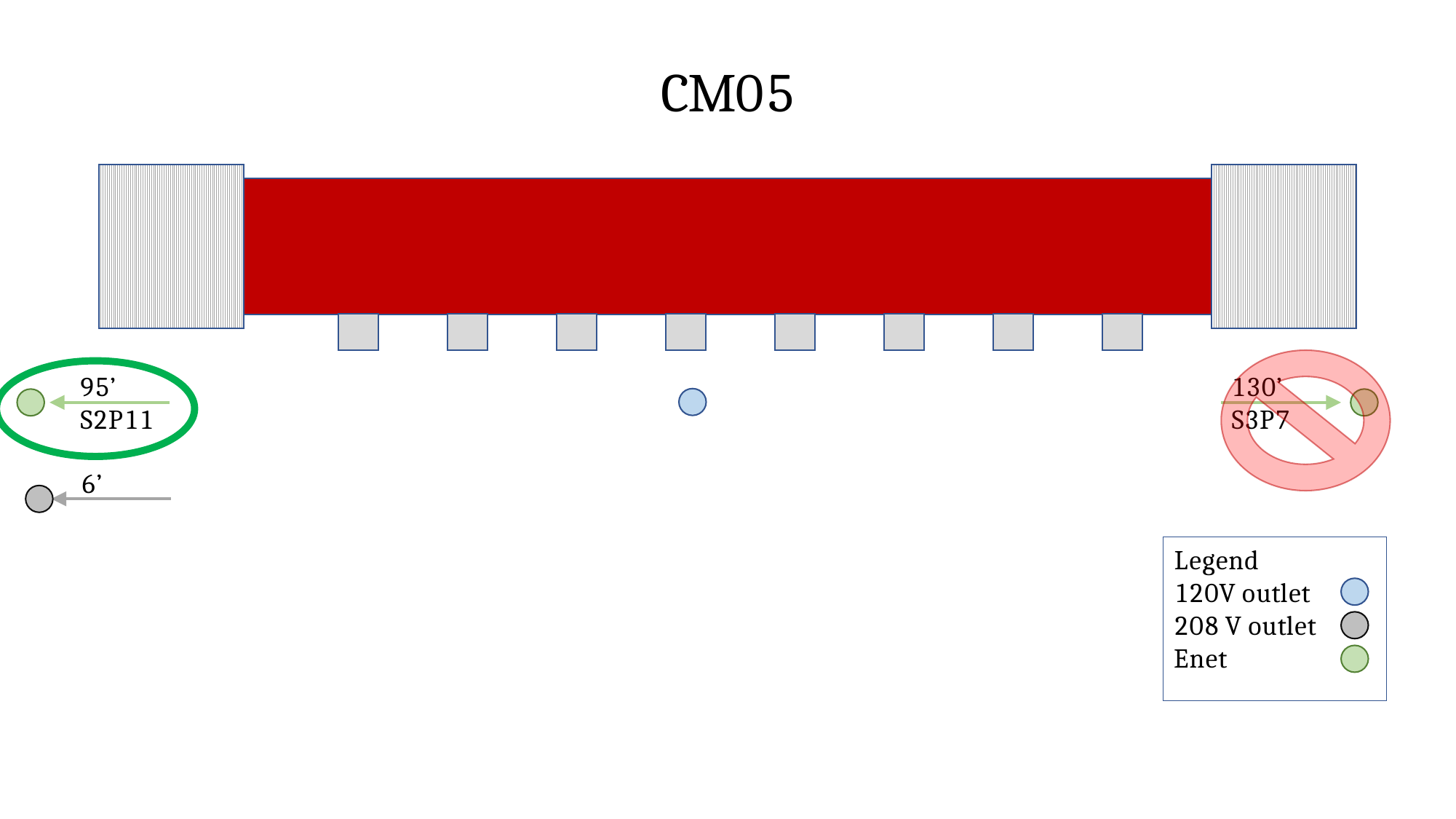

CM05

95’
S2P11

130’
S3P7

6’

Legend
120V outlet
208 V outlet
Enet